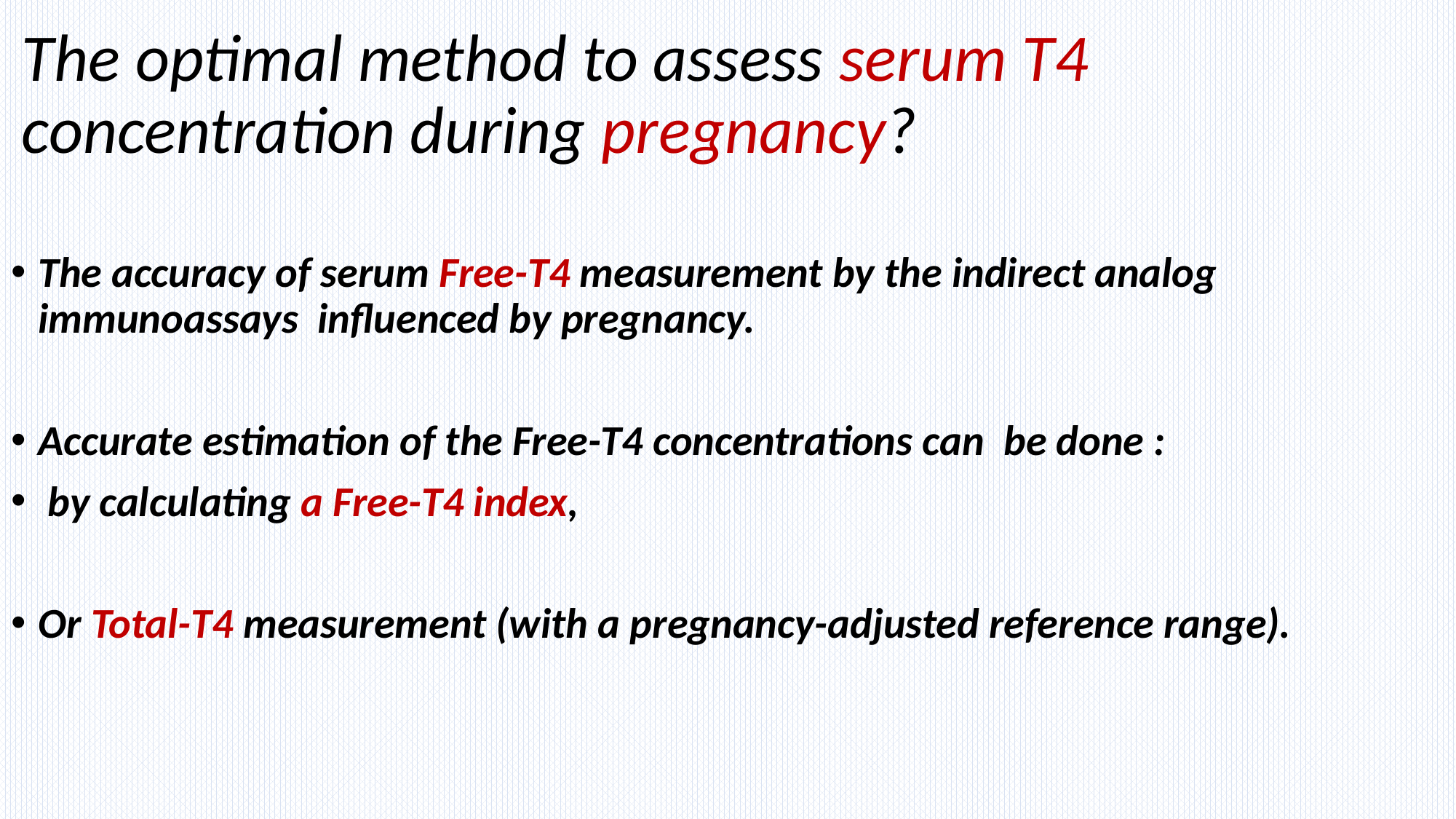

# The optimal method to assess serum T4 concentration during pregnancy?
The accuracy of serum Free-T4 measurement by the indirect analog immunoassays  influenced by pregnancy.

Accurate estimation of the Free-T4 concentrations can  be done :
 by calculating a Free-T4 index,

Or Total-T4 measurement (with a pregnancy-adjusted reference range).